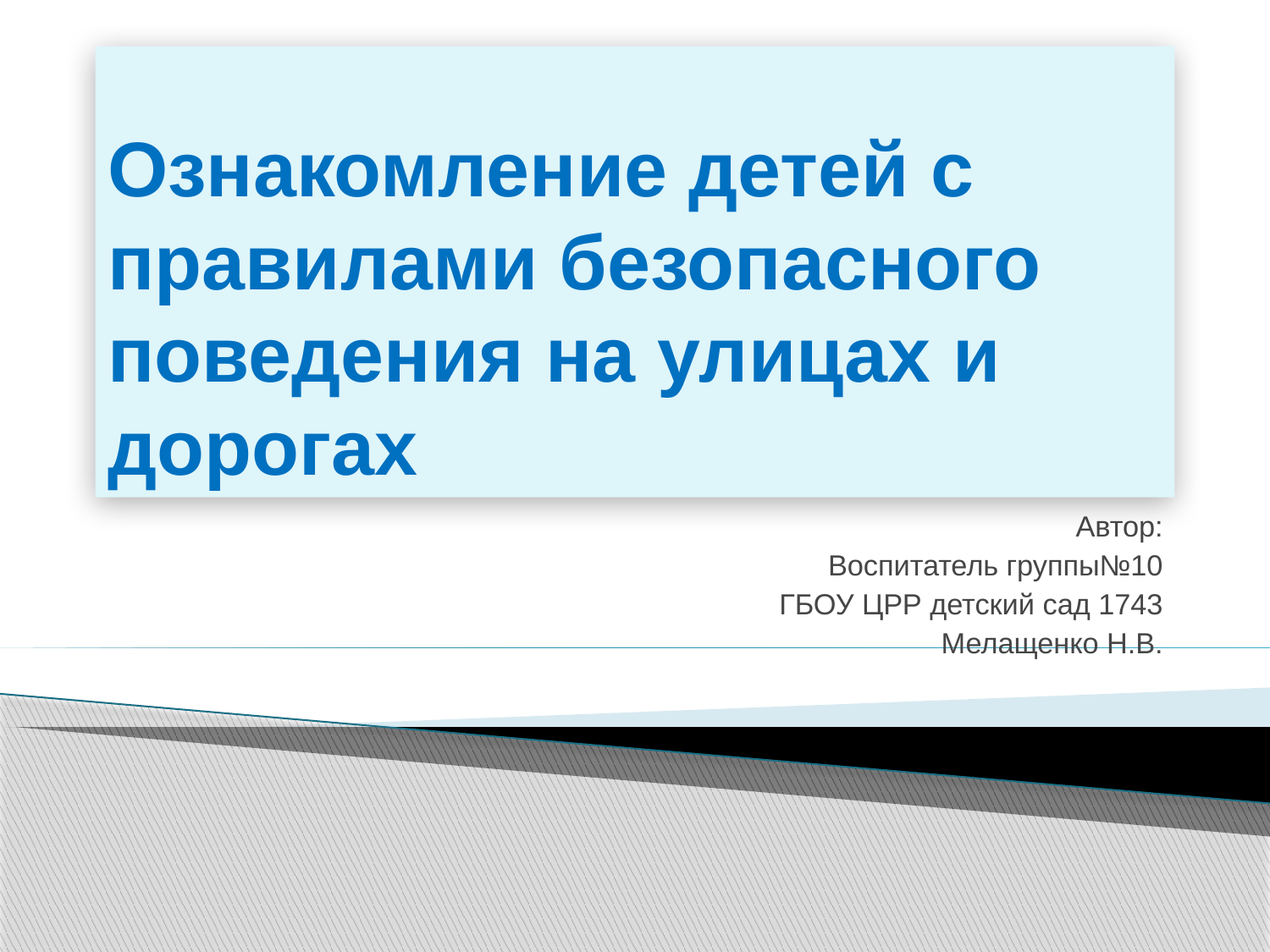

# Ознакомление детей с правилами безопасного поведения на улицах и дорогах
Автор:
Воспитатель группы№10
ГБОУ ЦРР детский сад 1743
Мелащенко Н.В.